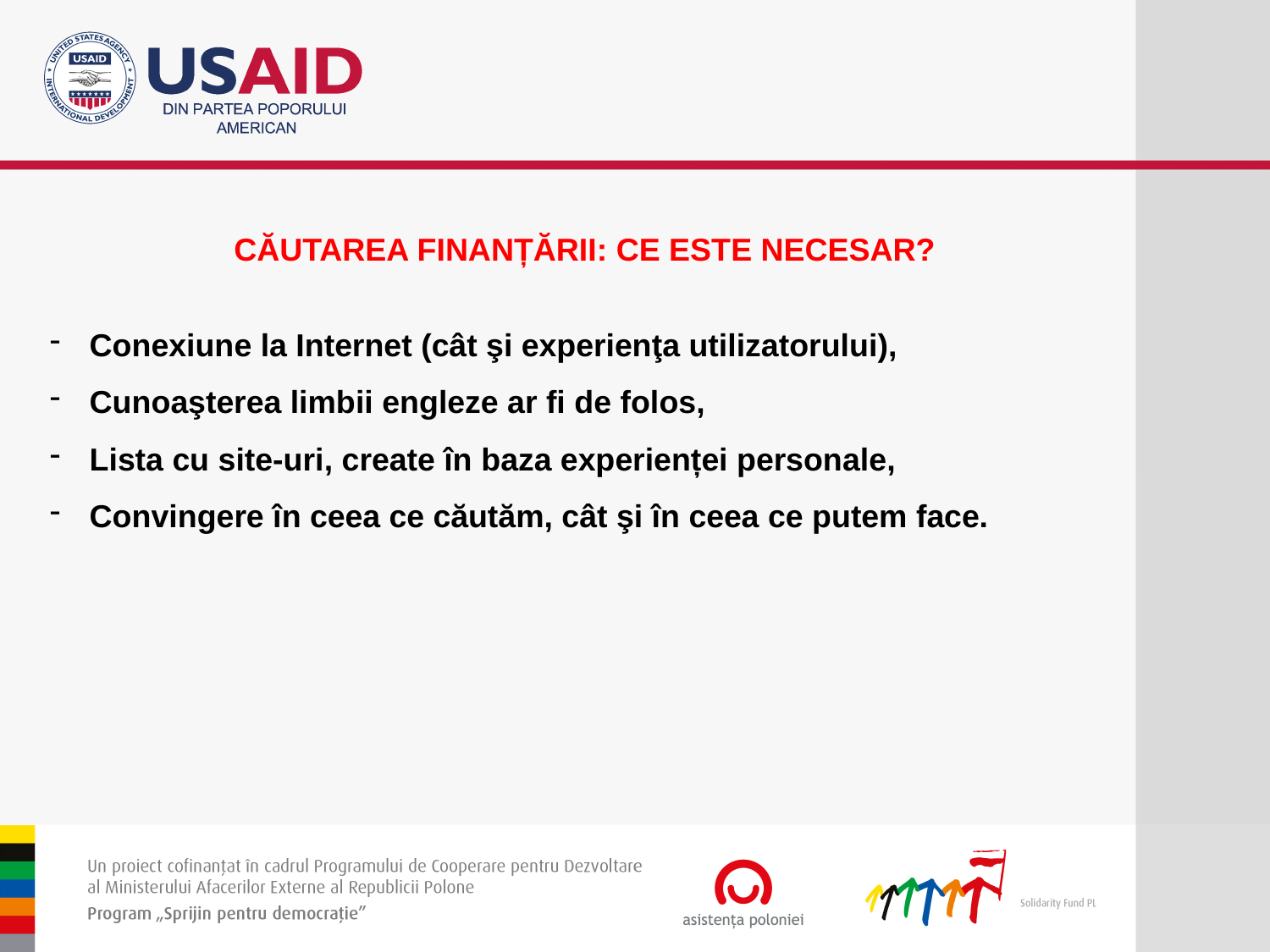

CĂUTAREA FINANȚĂRII: CE ESTE NECESAR?

Conexiune la Internet (cât şi experienţa utilizatorului),
Cunoaşterea limbii engleze ar fi de folos,
Lista cu site-uri, create în baza experienței personale,
Convingere în ceea ce căutăm, cât şi în ceea ce putem face.